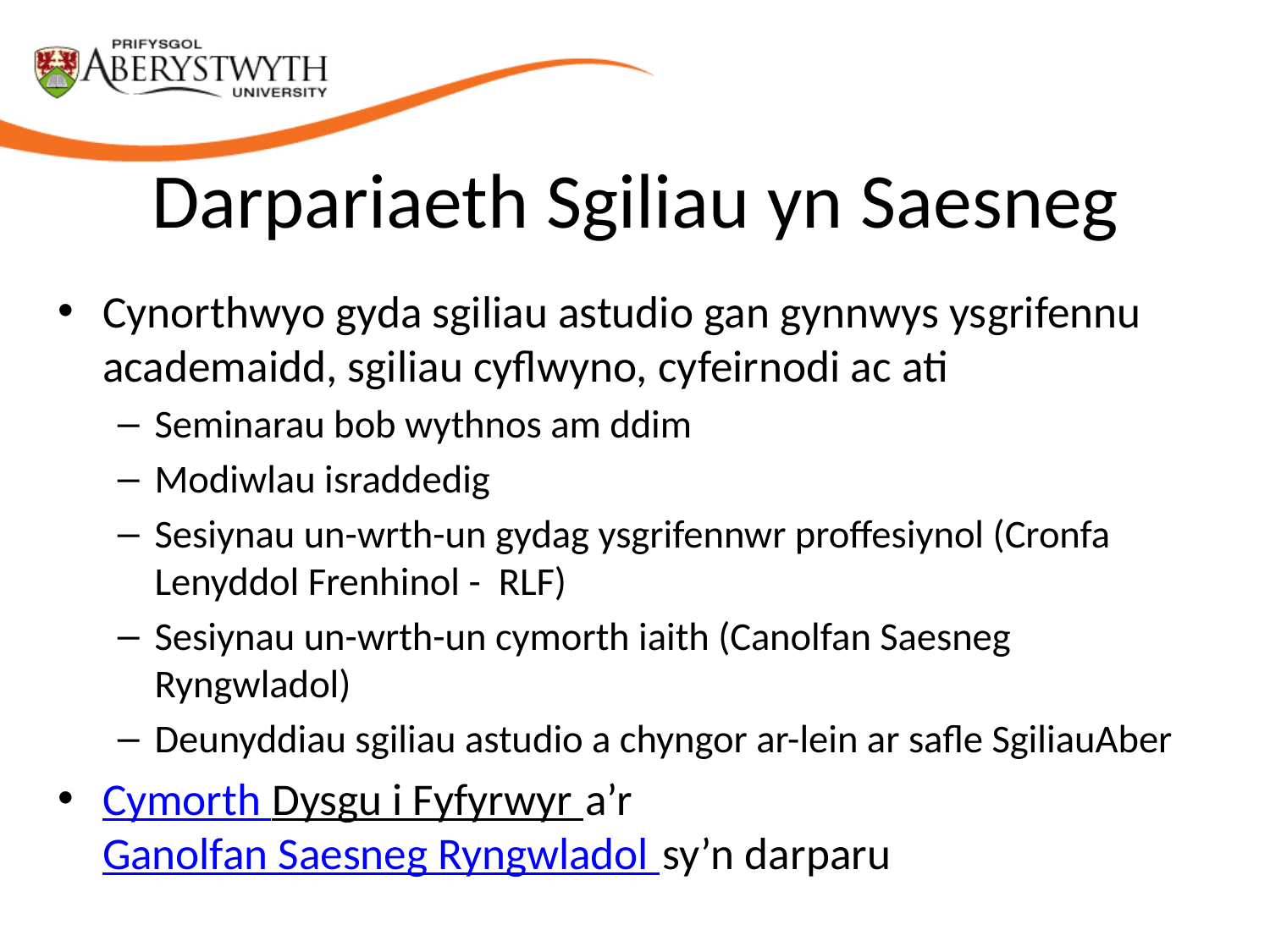

# Darpariaeth Sgiliau yn Saesneg
Cynorthwyo gyda sgiliau astudio gan gynnwys ysgrifennu academaidd, sgiliau cyflwyno, cyfeirnodi ac ati
Seminarau bob wythnos am ddim
Modiwlau israddedig
Sesiynau un-wrth-un gydag ysgrifennwr proffesiynol (Cronfa Lenyddol Frenhinol -  RLF)
Sesiynau un-wrth-un cymorth iaith (Canolfan Saesneg Ryngwladol)
Deunyddiau sgiliau astudio a chyngor ar-lein ar safle SgiliauAber
Cymorth Dysgu i Fyfyrwyr a’r Ganolfan Saesneg Ryngwladol sy’n darparu